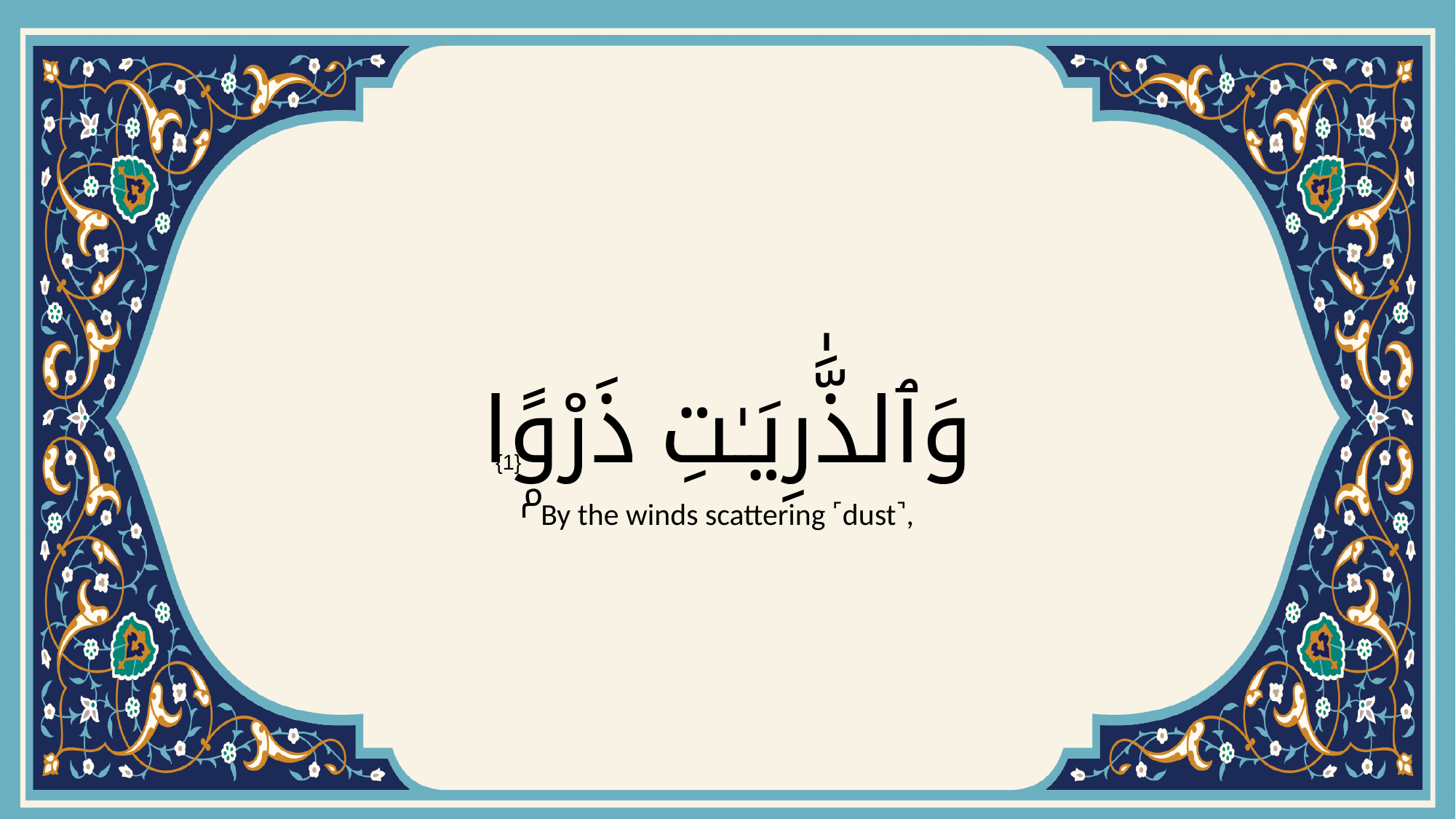

# وَٱلذَّٰرِيَـٰتِ ذَرْوًۭا
{1}
By the winds scattering ˹dust˺,